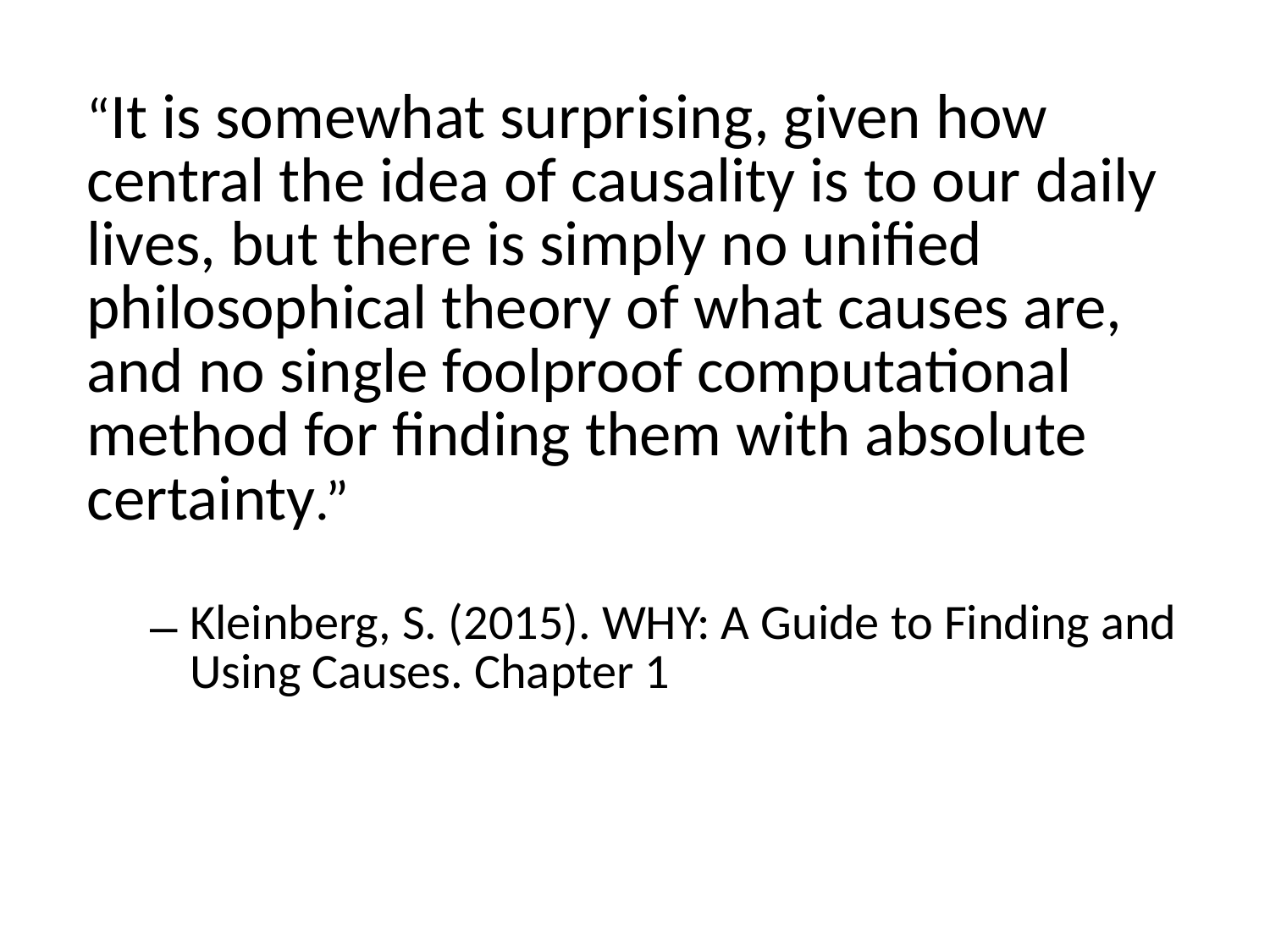

“It is somewhat surprising, given how central the idea of causality is to our daily lives, but there is simply no unified philosophical theory of what causes are, and no single foolproof computational method for finding them with absolute certainty.”
Kleinberg, S. (2015). WHY: A Guide to Finding and Using Causes. Chapter 1